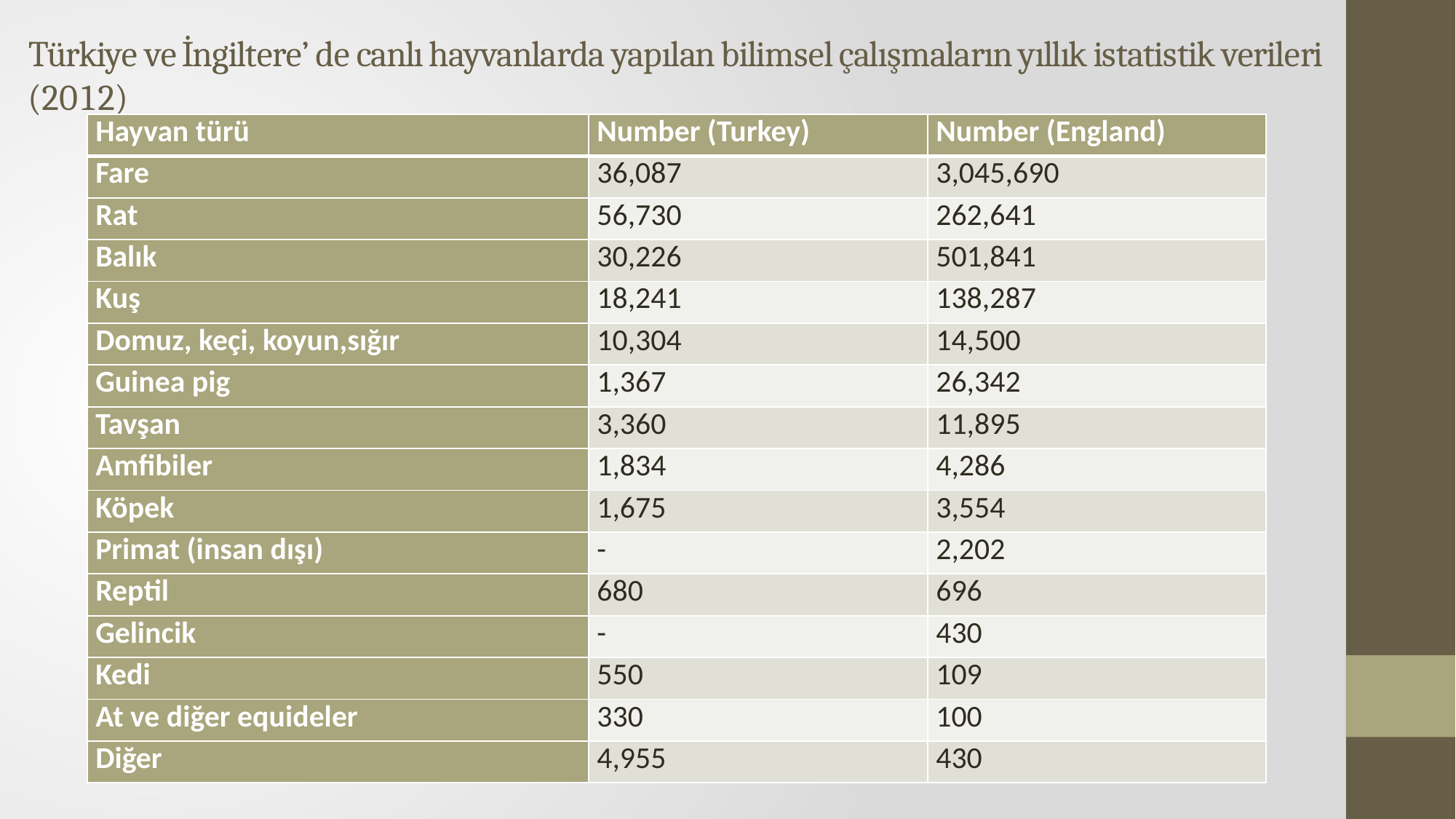

# Türkiye ve İngiltere’ de canlı hayvanlarda yapılan bilimsel çalışmaların yıllık istatistik verileri (2012)
| Hayvan türü | Number (Turkey) | Number (England) |
| --- | --- | --- |
| Fare | 36,087 | 3,045,690 |
| Rat | 56,730 | 262,641 |
| Balık | 30,226 | 501,841 |
| Kuş | 18,241 | 138,287 |
| Domuz, keçi, koyun,sığır | 10,304 | 14,500 |
| Guinea pig | 1,367 | 26,342 |
| Tavşan | 3,360 | 11,895 |
| Amfibiler | 1,834 | 4,286 |
| Köpek | 1,675 | 3,554 |
| Primat (insan dışı) | - | 2,202 |
| Reptil | 680 | 696 |
| Gelincik | - | 430 |
| Kedi | 550 | 109 |
| At ve diğer equideler | 330 | 100 |
| Diğer | 4,955 | 430 |